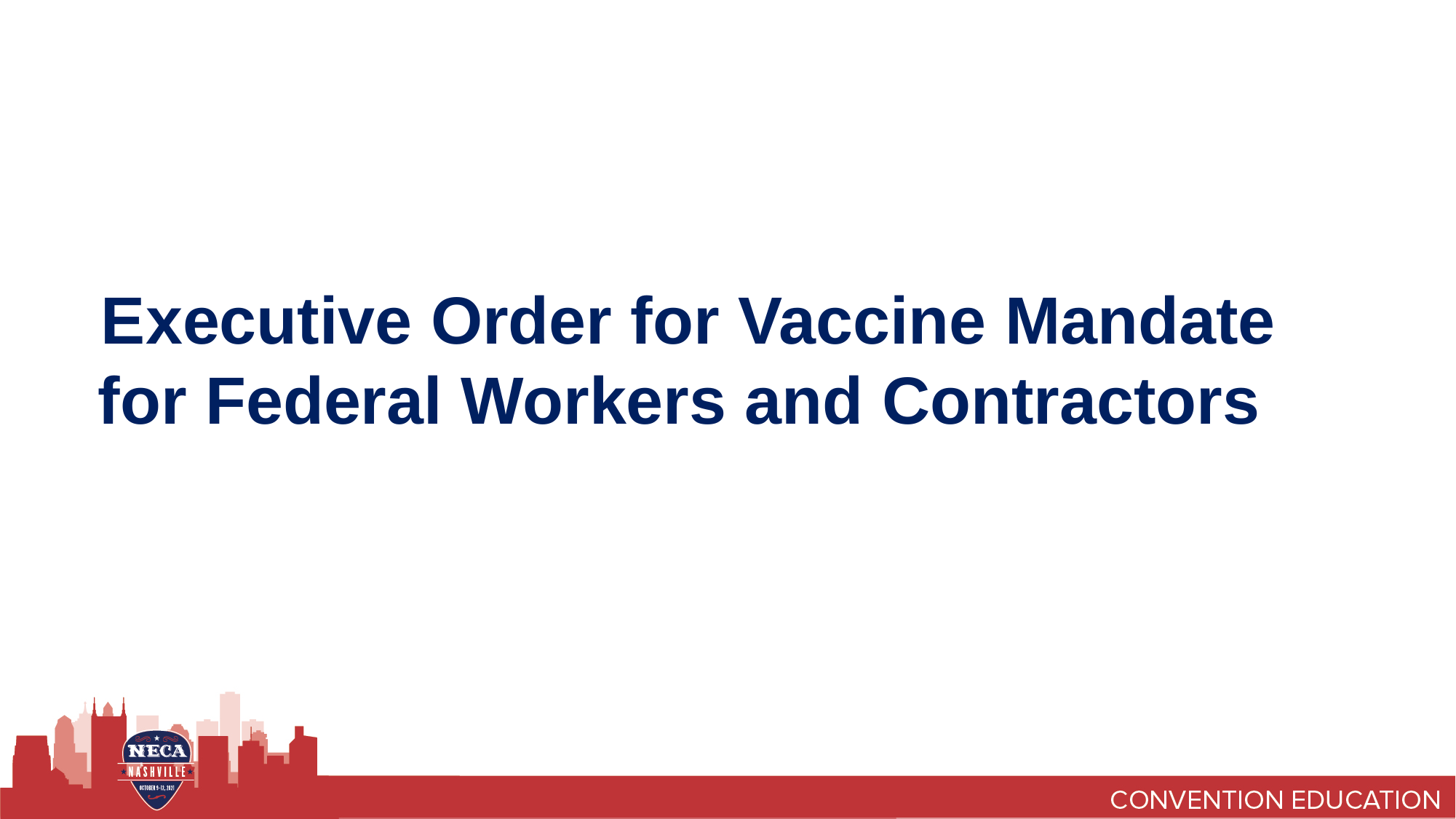

# Executive Order for Vaccine Mandate for Federal Workers and Contractors